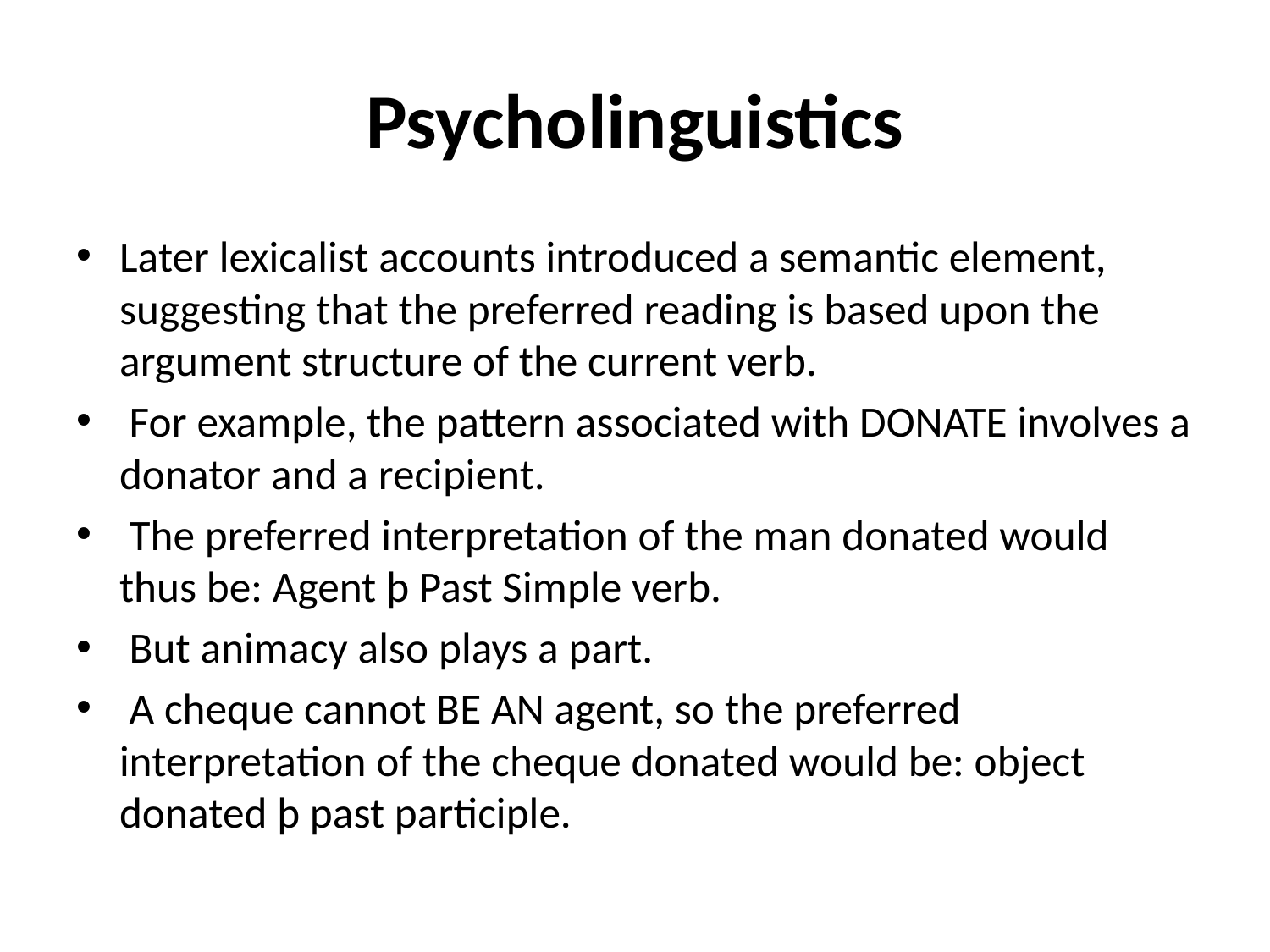

# Psycholinguistics
Later lexicalist accounts introduced a semantic element, suggesting that the preferred reading is based upon the argument structure of the current verb.
 For example, the pattern associated with DONATE involves a donator and a recipient.
 The preferred interpretation of the man donated would thus be: Agent þ Past Simple verb.
 But animacy also plays a part.
 A cheque cannot BE AN agent, so the preferred interpretation of the cheque donated would be: object donated þ past participle.